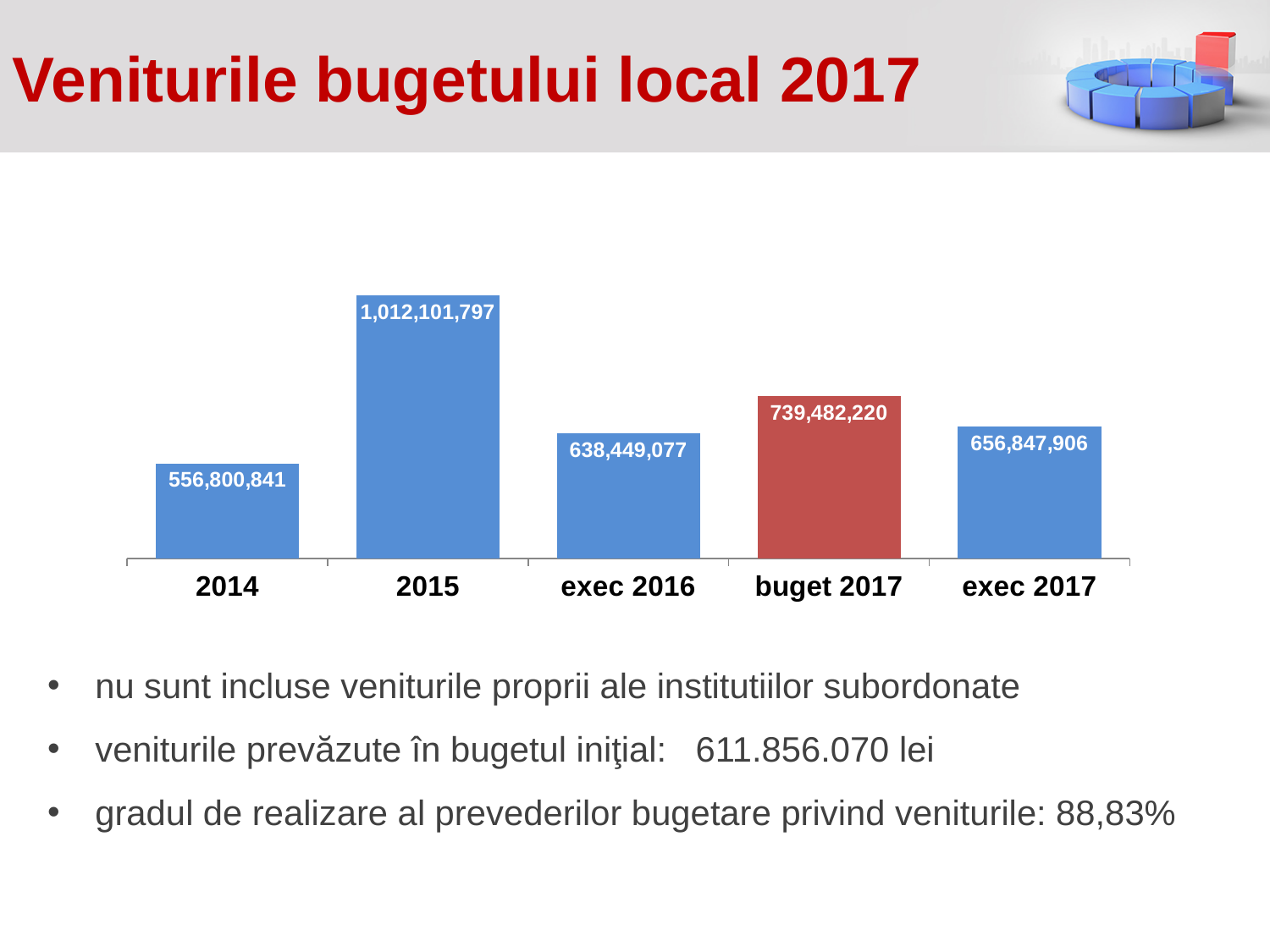

# Veniturile bugetului local 2017

### Chart

| Category |  |
|---|---|
| 2014 | 556800841.1000001 |
| 2015 | 1012101797.0000001 |
| exec 2016 | 638449076.92 |
| buget 2017 | 739482220.0 |
| exec 2017 | 656847906.0 |
nu sunt incluse veniturile proprii ale institutiilor subordonate
veniturile prevăzute în bugetul iniţial:   611.856.070 lei
gradul de realizare al prevederilor bugetare privind veniturile: 88,83%